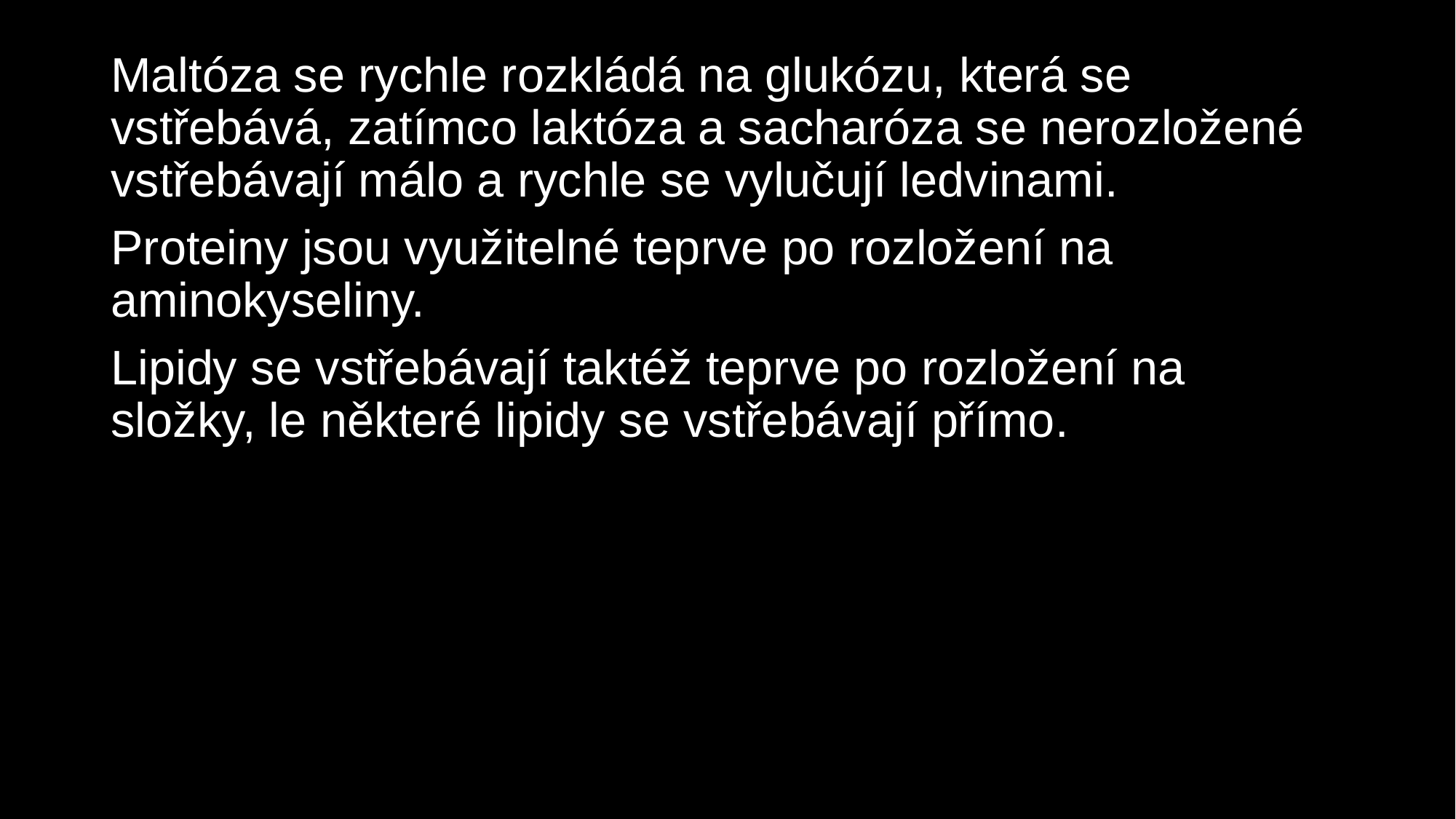

Maltóza se rychle rozkládá na glukózu, která se vstřebává, zatímco laktóza a sacharóza se nerozložené vstřebávají málo a rychle se vylučují ledvinami.
Proteiny jsou využitelné teprve po rozložení na aminokyseliny.
Lipidy se vstřebávají taktéž teprve po rozložení na složky, le některé lipidy se vstřebávají přímo.